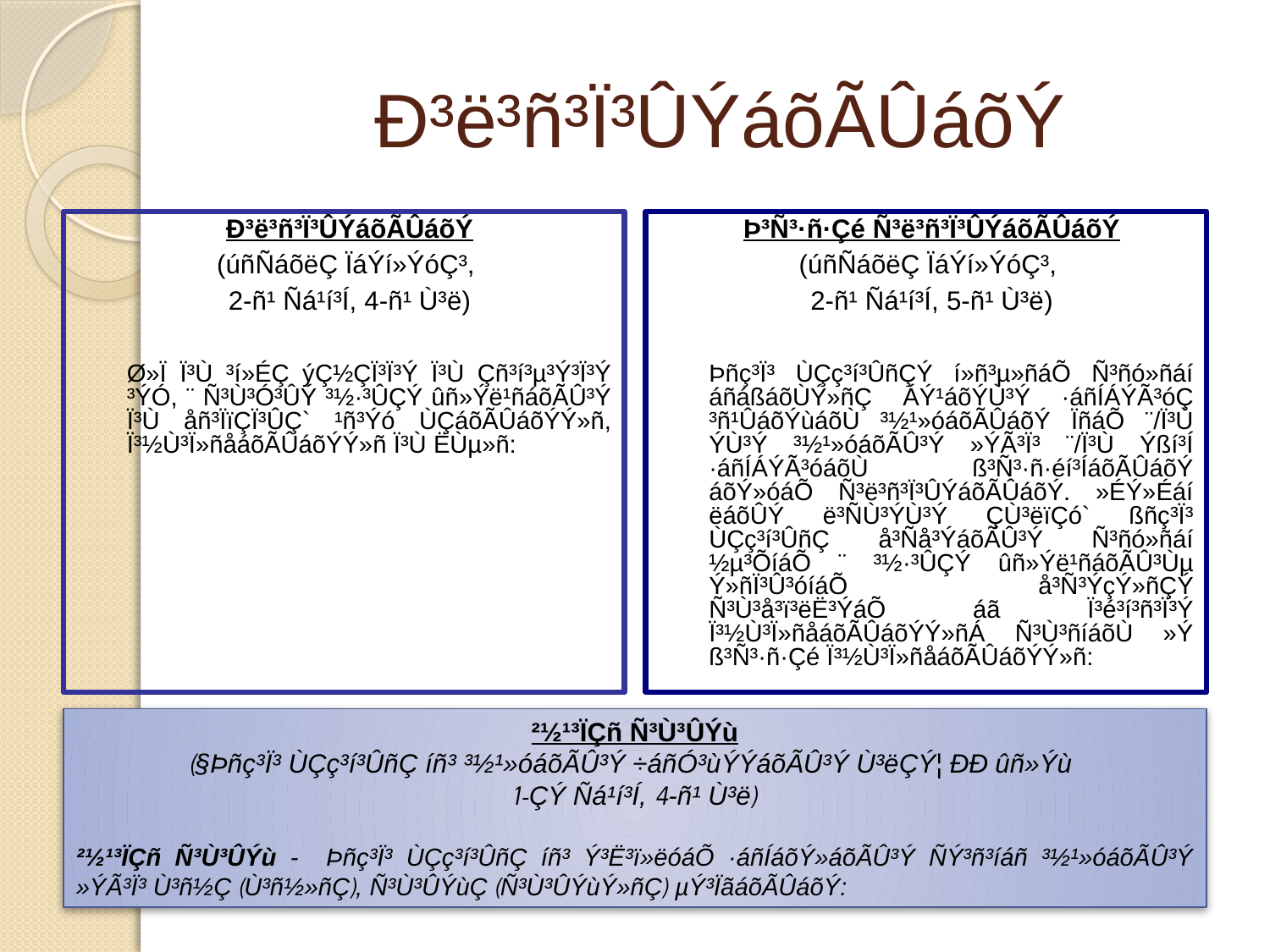

# Ð³ë³ñ³Ï³ÛÝáõÃÛáõÝ
Ð³ë³ñ³Ï³ÛÝáõÃÛáõÝ
(úñÑáõëÇ ÏáÝí»ÝóÇ³,
2-ñ¹ Ñá¹í³Í, 4-ñ¹ Ù³ë)

	Ø»Ï Ï³Ù ³í»ÉÇ ýÇ½ÇÏ³Ï³Ý Ï³Ù Çñ³í³µ³Ý³Ï³Ý ³ÝÓ, ¨ Ñ³Ù³Ó³ÛÝ ³½·³ÛÇÝ ûñ»Ýë¹ñáõÃÛ³Ý Ï³Ù åñ³ÏïÇÏ³ÛÇ` ¹ñ³Ýó ÙÇáõÃÛáõÝÝ»ñ, Ï³½Ù³Ï»ñåáõÃÛáõÝÝ»ñ Ï³Ù ËÙµ»ñ:
Þ³Ñ³·ñ·Çé Ñ³ë³ñ³Ï³ÛÝáõÃÛáõÝ
(úñÑáõëÇ ÏáÝí»ÝóÇ³,
2-ñ¹ Ñá¹í³Í, 5-ñ¹ Ù³ë)

	Þñç³Ï³ ÙÇç³í³ÛñÇÝ í»ñ³µ»ñáÕ Ñ³ñó»ñáí áñáßáõÙÝ»ñÇ ÁÝ¹áõÝÙ³Ý ·áñÍÁÝÃ³óÇ ³ñ¹ÛáõÝùáõÙ ³½¹»óáõÃÛáõÝ ÏñáÕ ¨/Ï³Ù ÝÙ³Ý ³½¹»óáõÃÛ³Ý »ÝÃ³Ï³ ¨/Ï³Ù Ýßí³Í ·áñÍÁÝÃ³óáõÙ ß³Ñ³·ñ·éí³ÍáõÃÛáõÝ áõÝ»óáÕ Ñ³ë³ñ³Ï³ÛÝáõÃÛáõÝ. »ÉÝ»Éáí ëáõÛÝ ë³ÑÙ³ÝÙ³Ý ÇÙ³ëïÇó` ßñç³Ï³ ÙÇç³í³ÛñÇ å³Ñå³ÝáõÃÛ³Ý Ñ³ñó»ñáí ½µ³ÕíáÕ ¨ ³½·³ÛÇÝ ûñ»Ýë¹ñáõÃÛ³Ùµ Ý»ñÏ³Û³óíáÕ å³Ñ³ÝçÝ»ñÇÝ Ñ³Ù³å³ï³ëË³ÝáÕ áã Ï³é³í³ñ³Ï³Ý Ï³½Ù³Ï»ñåáõÃÛáõÝÝ»ñÁ Ñ³Ù³ñíáõÙ »Ý ß³Ñ³·ñ·Çé Ï³½Ù³Ï»ñåáõÃÛáõÝÝ»ñ:
²½¹³ÏÇñ Ñ³Ù³ÛÝù
(§Þñç³Ï³ ÙÇç³í³ÛñÇ íñ³ ³½¹»óáõÃÛ³Ý ÷áñÓ³ùÝÝáõÃÛ³Ý Ù³ëÇÝ¦ ÐÐ ûñ»Ýù
1-ÇÝ Ñá¹í³Í, 4-ñ¹ Ù³ë)

²½¹³ÏÇñ Ñ³Ù³ÛÝù -  Þñç³Ï³ ÙÇç³í³ÛñÇ íñ³ Ý³Ë³ï»ëóáÕ ·áñÍáõÝ»áõÃÛ³Ý ÑÝ³ñ³íáñ ³½¹»óáõÃÛ³Ý »ÝÃ³Ï³ Ù³ñ½Ç (Ù³ñ½»ñÇ), Ñ³Ù³ÛÝùÇ (Ñ³Ù³ÛÝùÝ»ñÇ) µÝ³ÏãáõÃÛáõÝ: